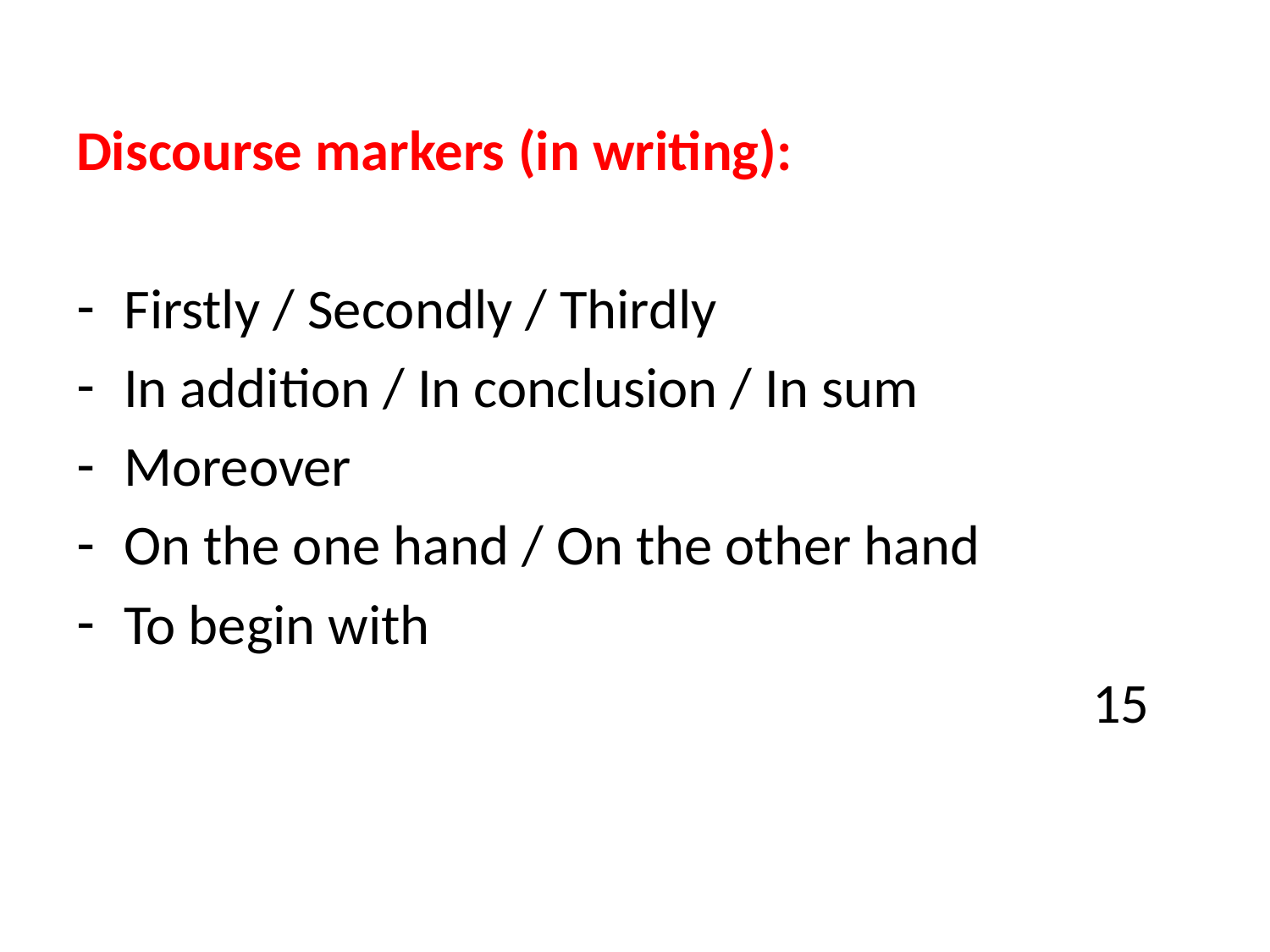

#
Discourse markers (in writing):

Firstly / Secondly / Thirdly
In addition / In conclusion / In sum
Moreover
On the one hand / On the other hand
To begin with
								15